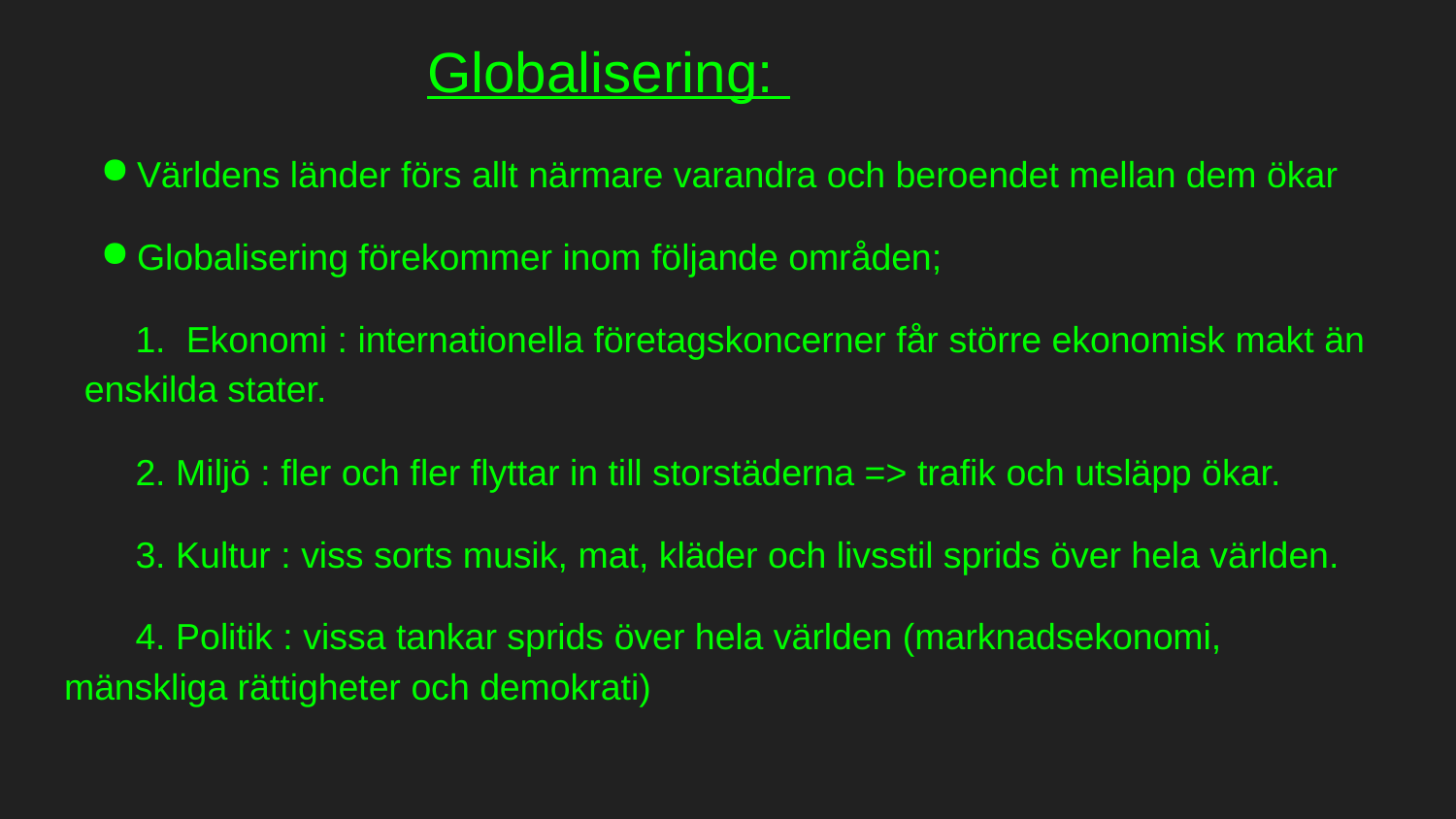

# Globalisering:
Världens länder förs allt närmare varandra och beroendet mellan dem ökar
Globalisering förekommer inom följande områden;
       1.  Ekonomi : internationella företagskoncerner får större ekonomisk makt än     enskilda stater.
       2. Miljö : fler och fler flyttar in till storstäderna => trafik och utsläpp ökar.
       3. Kultur : viss sorts musik, mat, kläder och livsstil sprids över hela världen.
       4. Politik : vissa tankar sprids över hela världen (marknadsekonomi, mänskliga rättigheter och demokrati)